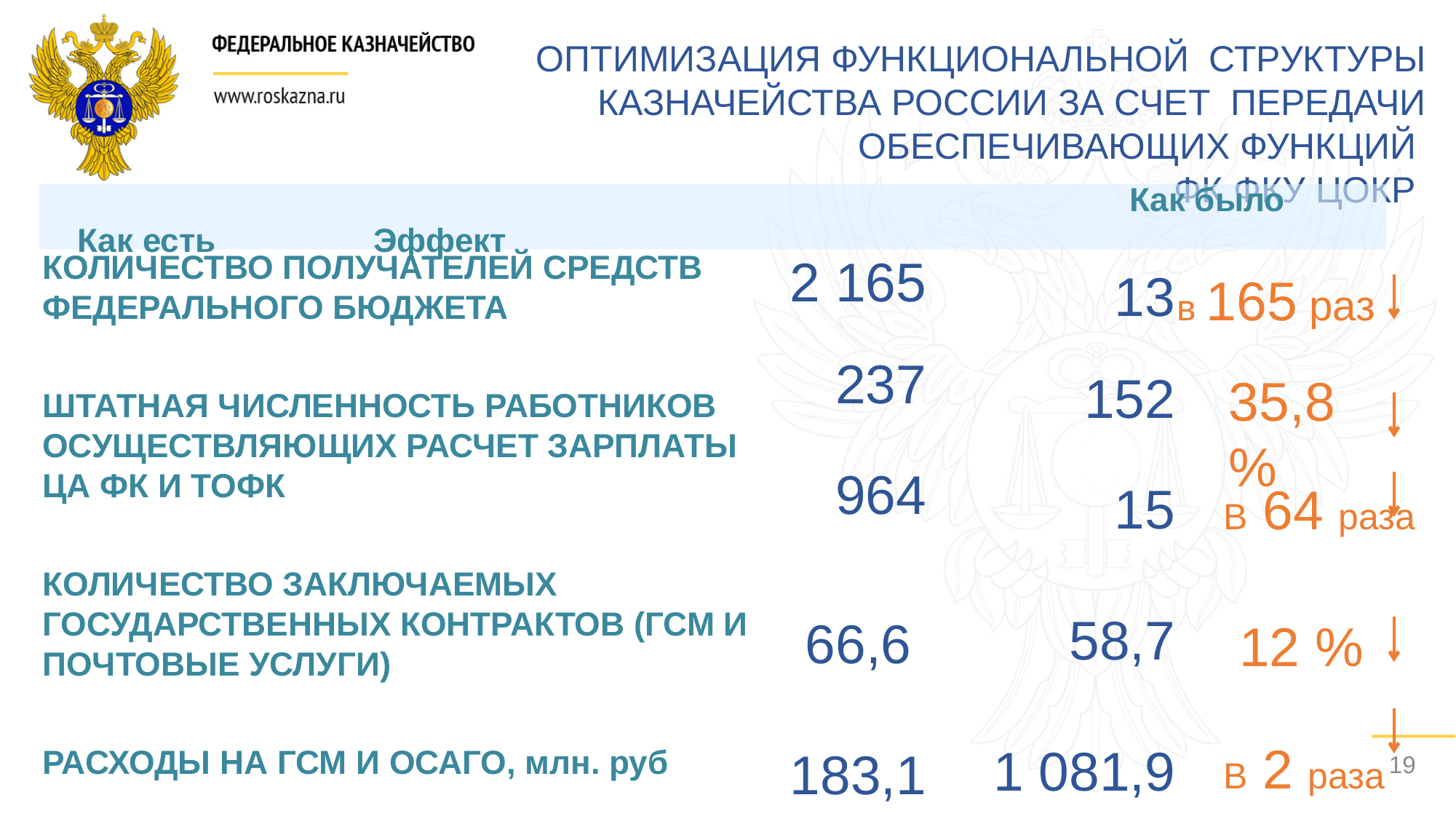

ОПТИМИЗАЦИЯ ФУНКЦИОНАЛЬНОЙ  СТРУКТУРЫ КАЗНАЧЕЙСТВА РОССИИ ЗА СЧЕТ  ПЕРЕДАЧИ ОБЕСПЕЧИВАЮЩИХ ФУНКЦИЙ
ФК ФКУ ЦОКР
                                                                                                          Как было             Как есть                 Эффект
КОЛИЧЕСТВО ПОЛУЧАТЕЛЕЙ СРЕДСТВ ФЕДЕРАЛЬНОГО БЮДЖЕТА

ШТАТНАЯ ЧИСЛЕННОСТЬ РАБОТНИКОВ ОСУЩЕСТВЛЯЮЩИХ РАСЧЕТ ЗАРПЛАТЫ ЦА ФК И ТОФК

КОЛИЧЕСТВО ЗАКЛЮЧАЕМЫХ ГОСУДАРСТВЕННЫХ КОНТРАКТОВ (ГСМ И ПОЧТОВЫЕ УСЛУГИ)

РАСХОДЫ НА ГСМ И ОСАГО, млн. руб

СТОИМОСТЬ ЭКСПЛУАТАЦИИ СЕРВИСОВ ГИС, млрд. руб.
2 165
237
964

66,6

 183,1
13
152
15

58,7

1 081,9
в 165 раз
35,8 %

В 64 раза
12 %
В 2 раза
19